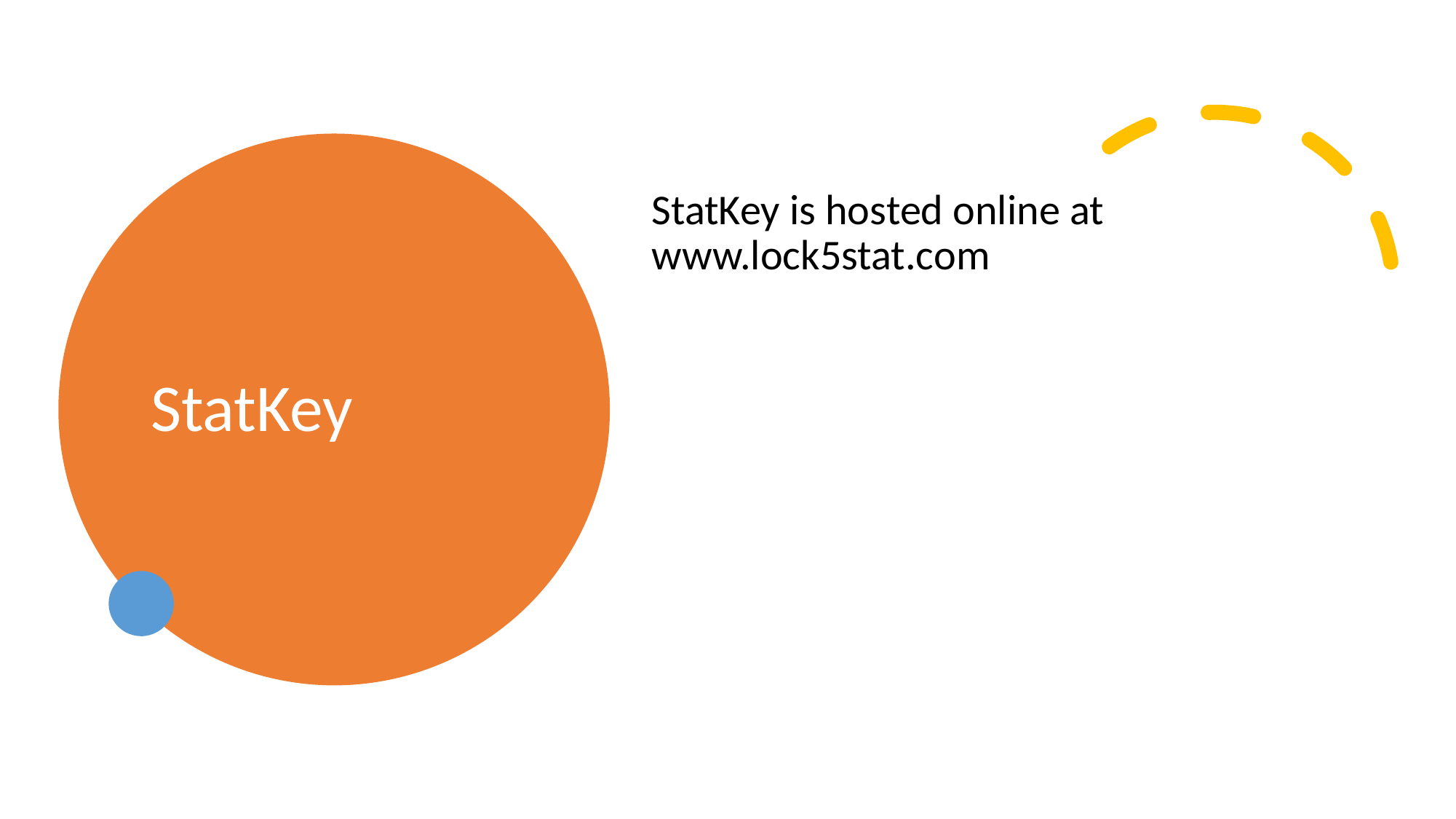

# StatKey
StatKey is hosted online at www.lock5stat.com